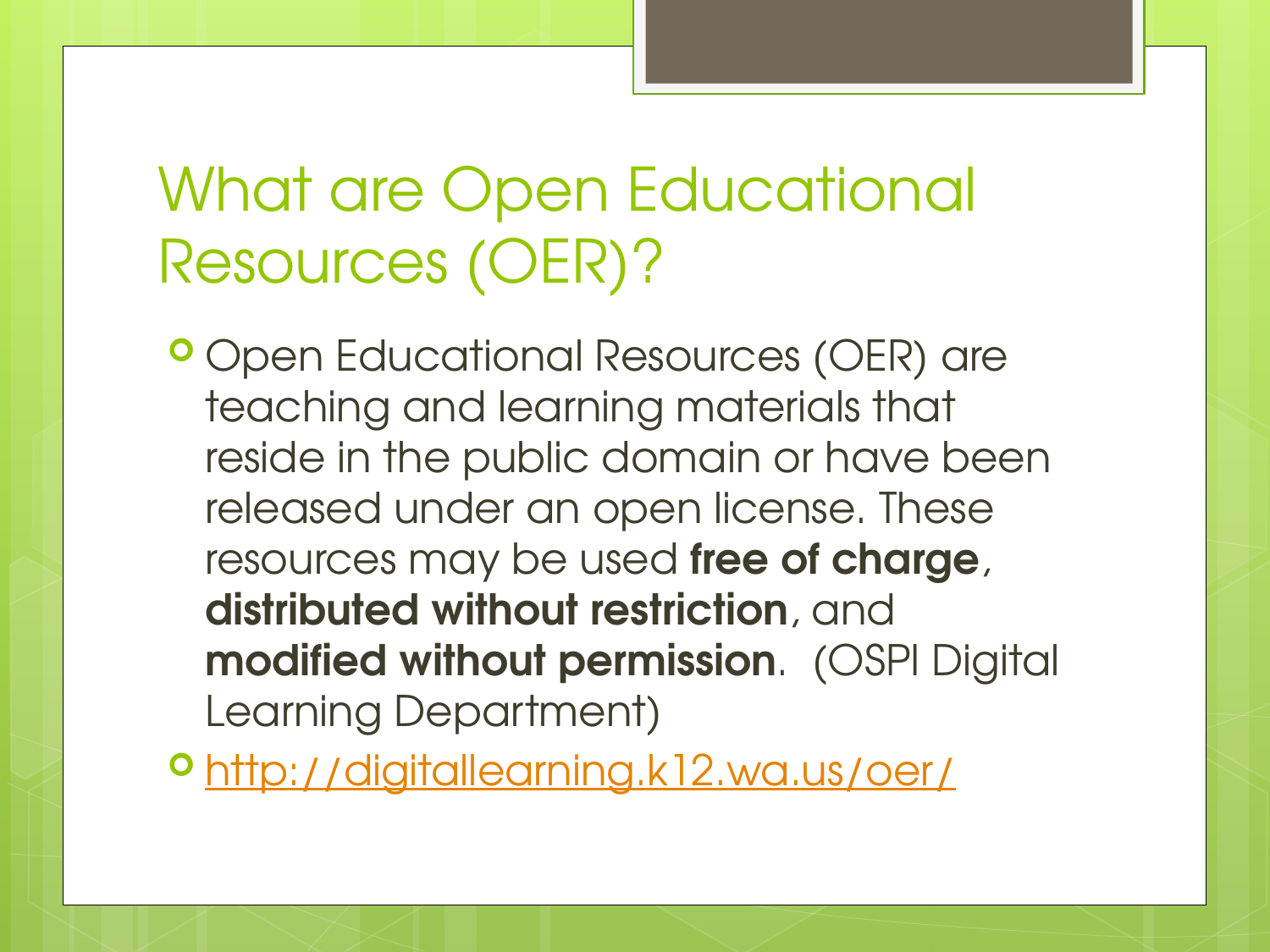

# What are Open Educational Resources (OER)?
Open Educational Resources (OER) are teaching and learning materials that reside in the public domain or have been released under an open license. These resources may be used free of charge, distributed without restriction, and modified without permission.  (OSPI Digital Learning Department)
http://digitallearning.k12.wa.us/oer/